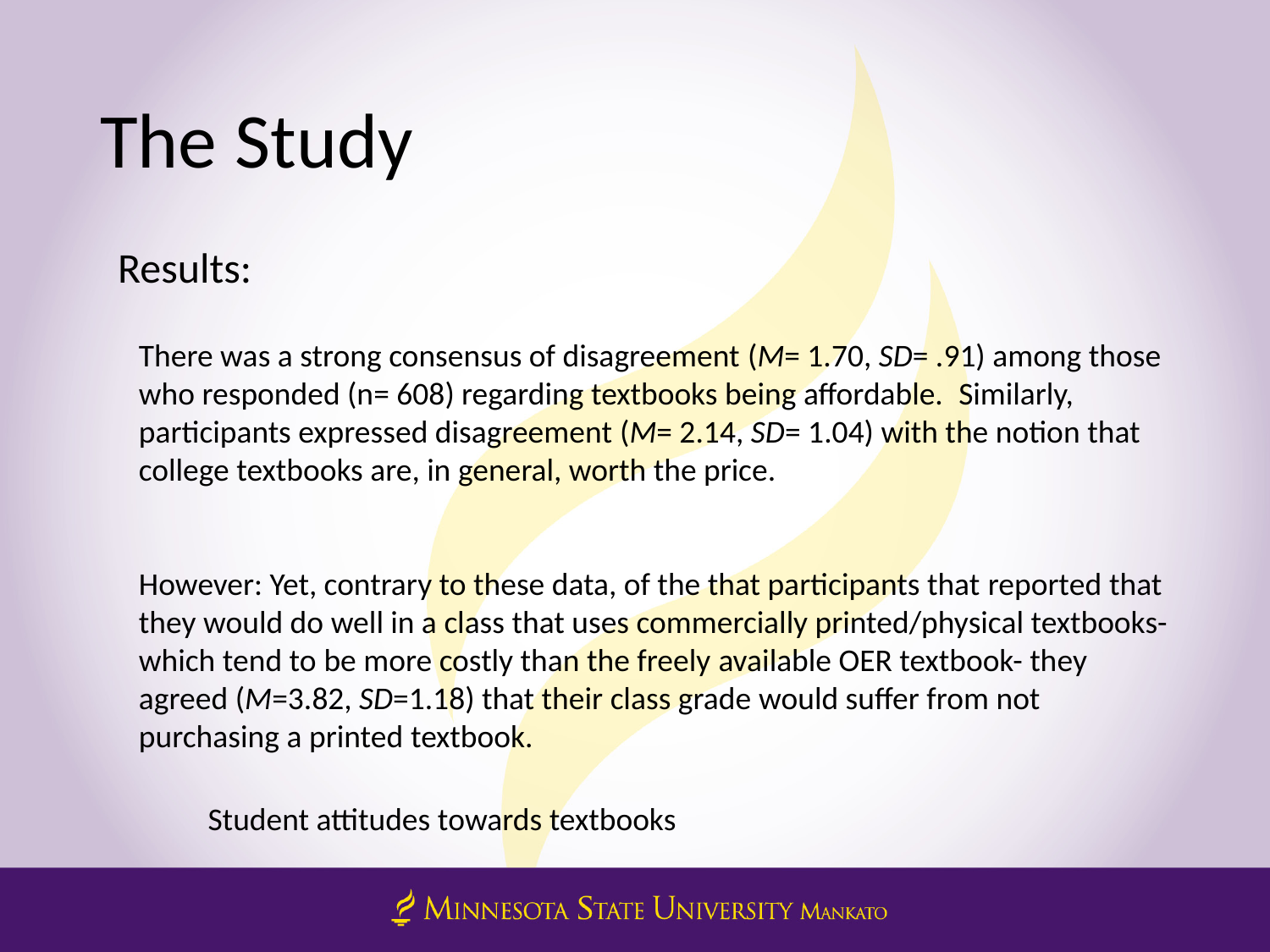

# The Study
Results:

There was a strong consensus of disagreement (M= 1.70, SD= .91) among those who responded (n= 608) regarding textbooks being affordable.  Similarly, participants expressed disagreement (M= 2.14, SD= 1.04) with the notion that college textbooks are, in general, worth the price.

However: Yet, contrary to these data, of the that participants that reported that they would do well in a class that uses commercially printed/physical textbooks-which tend to be more costly than the freely available OER textbook- they agreed (M=3.82, SD=1.18) that their class grade would suffer from not purchasing a printed textbook.
Student attitudes towards textbooks